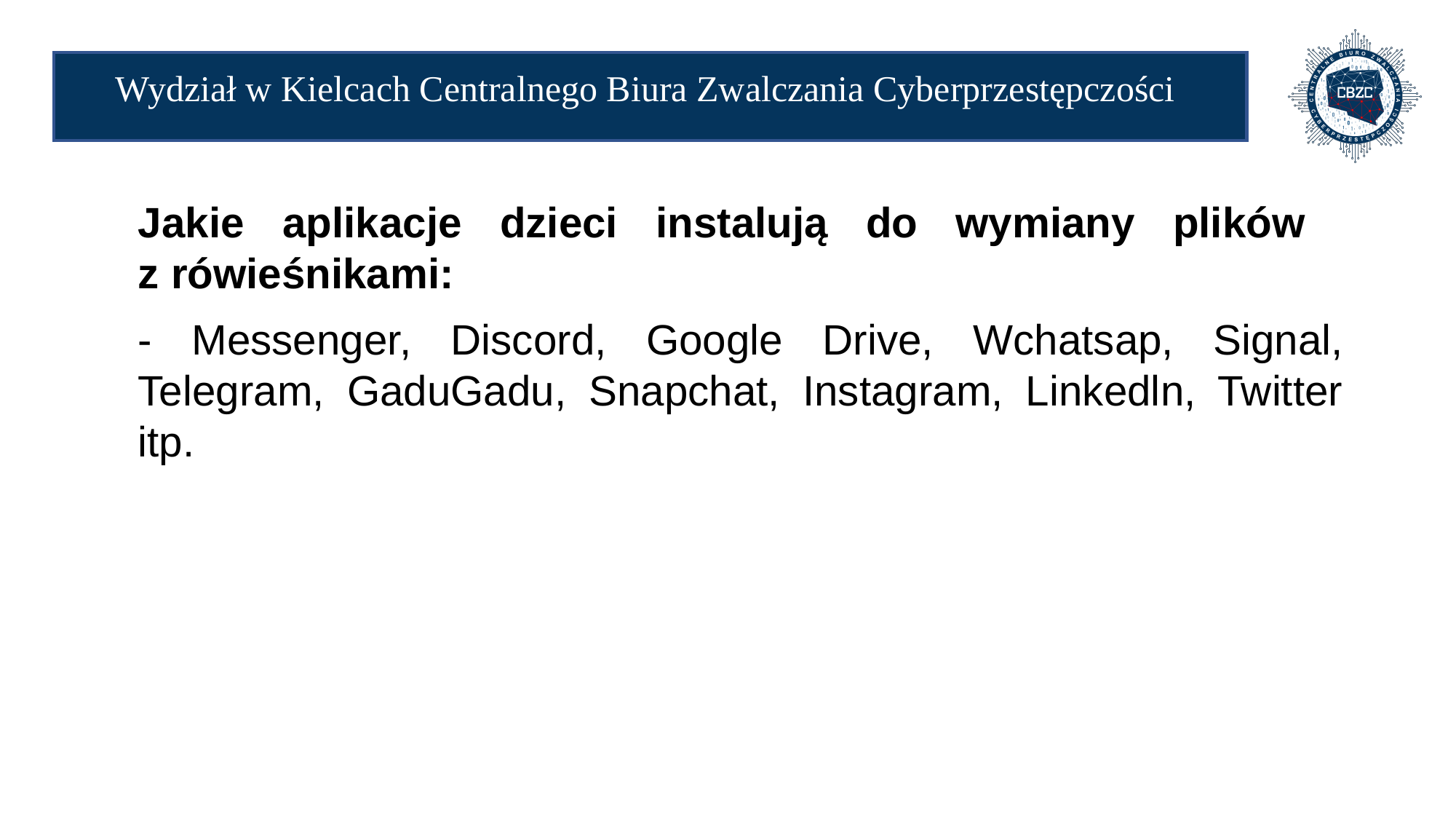

# Wydział w Kielcach Centralnego Biura Zwalczania Cyberprzestępczości
Jakie aplikacje dzieci instalują do wymiany plików
z rówieśnikami:
- Messenger, Discord, Google Drive, Wchatsap, Signal, Telegram, GaduGadu, Snapchat, Instagram, Linkedln, Twitter itp.